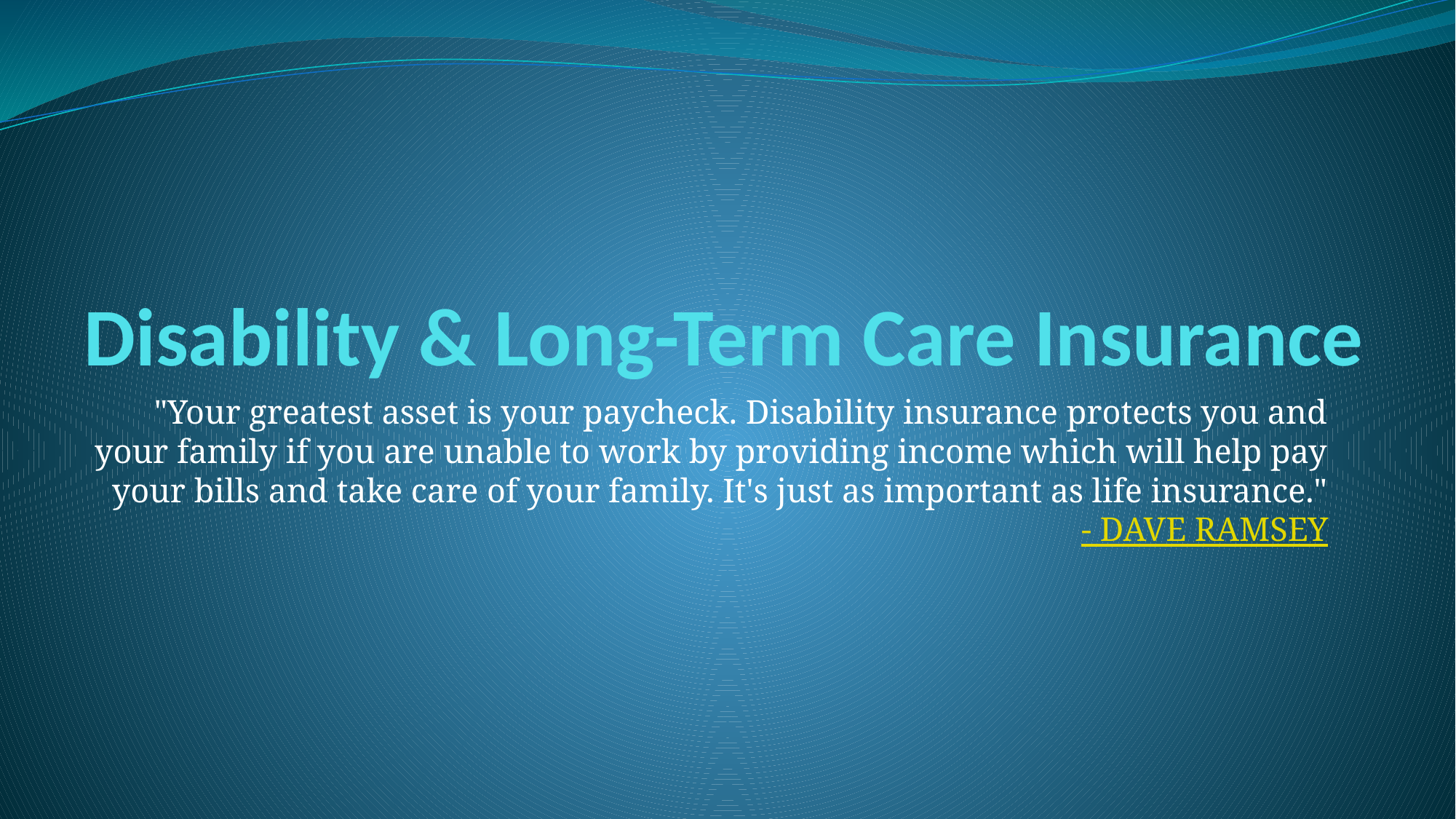

# Disability & Long-Term Care Insurance
"Your greatest asset is your paycheck. Disability insurance protects you and your family if you are unable to work by providing income which will help pay your bills and take care of your family. It's just as important as life insurance."
- DAVE RAMSEY